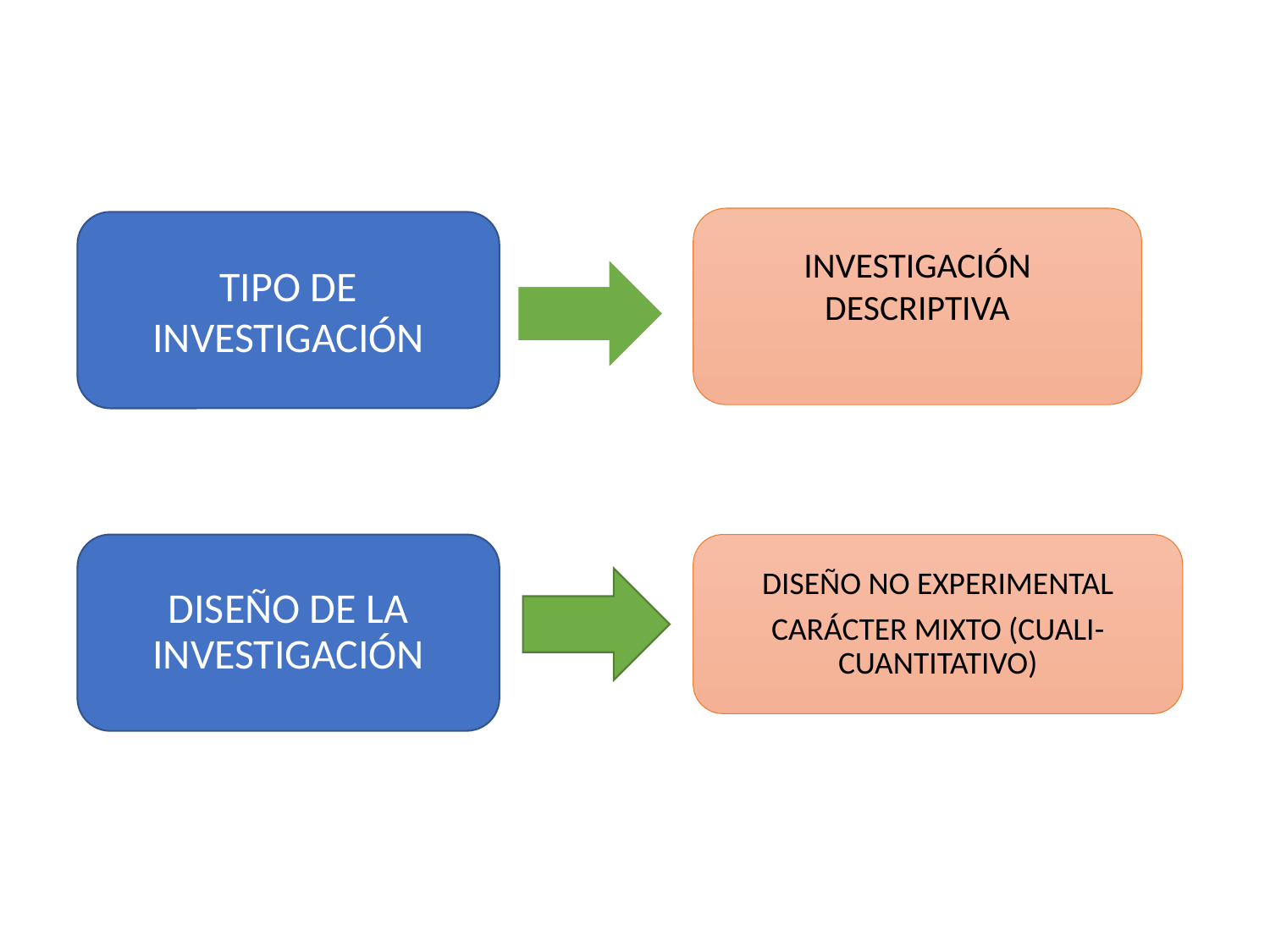

INVESTIGACIÓN DESCRIPTIVA

TIPO DE INVESTIGACIÓN

DISEÑO DE LA INVESTIGACIÓN

DISEÑO NO EXPERIMENTAL
CARÁCTER MIXTO (CUALI-CUANTITATIVO)